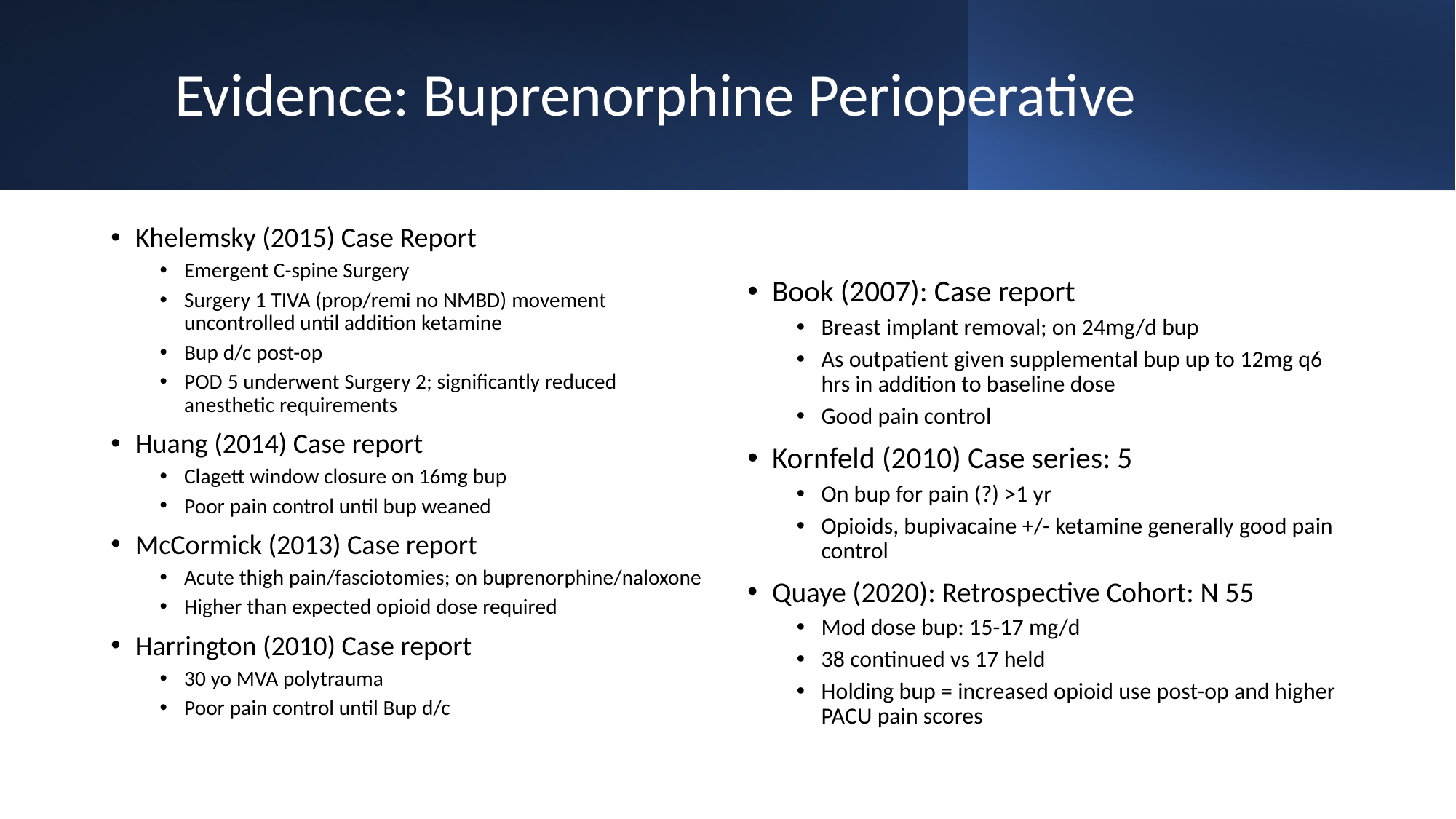

# Evidence: Buprenorphine Perioperative
Khelemsky (2015) Case Report
Emergent C-spine Surgery
Surgery 1 TIVA (prop/remi no NMBD) movement uncontrolled until addition ketamine
Bup d/c post-op
POD 5 underwent Surgery 2; significantly reduced anesthetic requirements
Huang (2014) Case report
Clagett window closure on 16mg bup
Poor pain control until bup weaned
McCormick (2013) Case report
Acute thigh pain/fasciotomies; on buprenorphine/naloxone
Higher than expected opioid dose required
Harrington (2010) Case report
30 yo MVA polytrauma
Poor pain control until Bup d/c

Book (2007): Case report
Breast implant removal; on 24mg/d bup
As outpatient given supplemental bup up to 12mg q6 hrs in addition to baseline dose
Good pain control
Kornfeld (2010) Case series: 5
On bup for pain (?) >1 yr
Opioids, bupivacaine +/- ketamine generally good pain control
Quaye (2020): Retrospective Cohort: N 55
Mod dose bup: 15-17 mg/d
38 continued vs 17 held
Holding bup = increased opioid use post-op and higher PACU pain scores